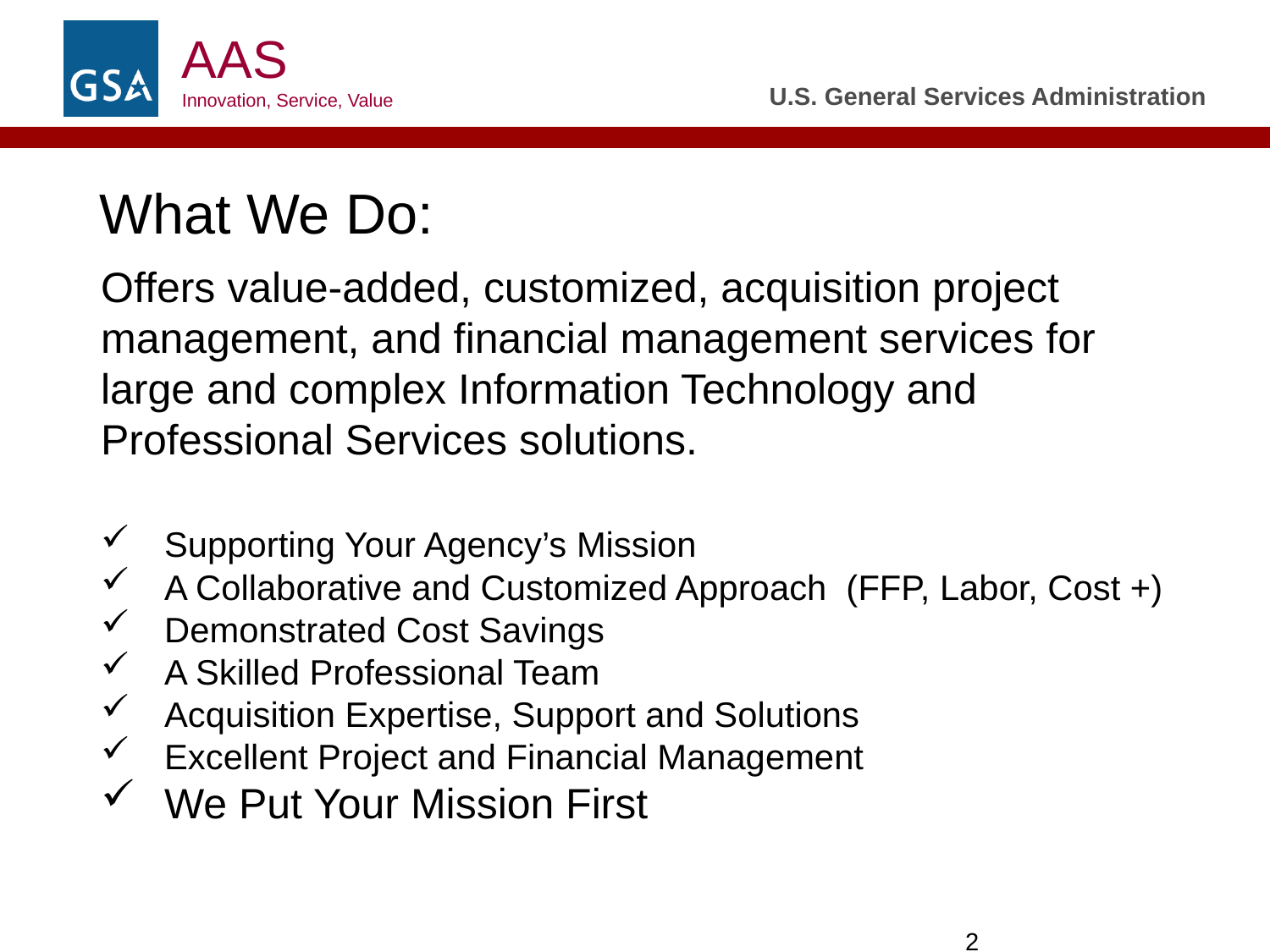

What We Do:
Offers value-added, customized, acquisition project management, and financial management services for large and complex Information Technology and Professional Services solutions.

Supporting Your Agency’s Mission
A Collaborative and Customized Approach  (FFP, Labor, Cost +)
Demonstrated Cost Savings
A Skilled Professional Team
Acquisition Expertise, Support and Solutions
Excellent Project and Financial Management
We Put Your Mission First
2